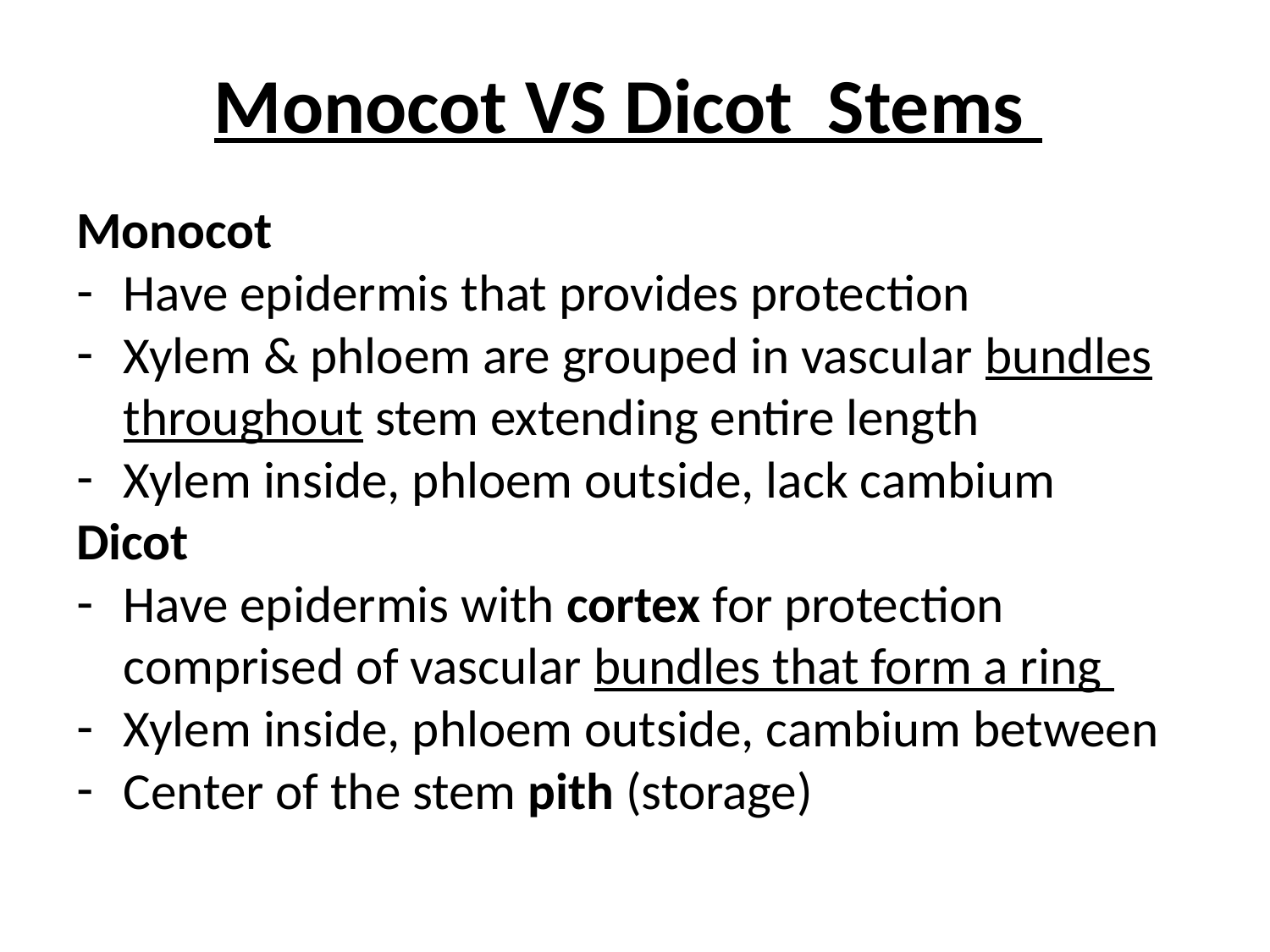

# Monocot VS Dicot  Stems
Monocot
Have epidermis that provides protection
Xylem & phloem are grouped in vascular bundles throughout stem extending entire length
Xylem inside, phloem outside, lack cambium
Dicot
Have epidermis with cortex for protection comprised of vascular bundles that form a ring
Xylem inside, phloem outside, cambium between
Center of the stem pith (storage)